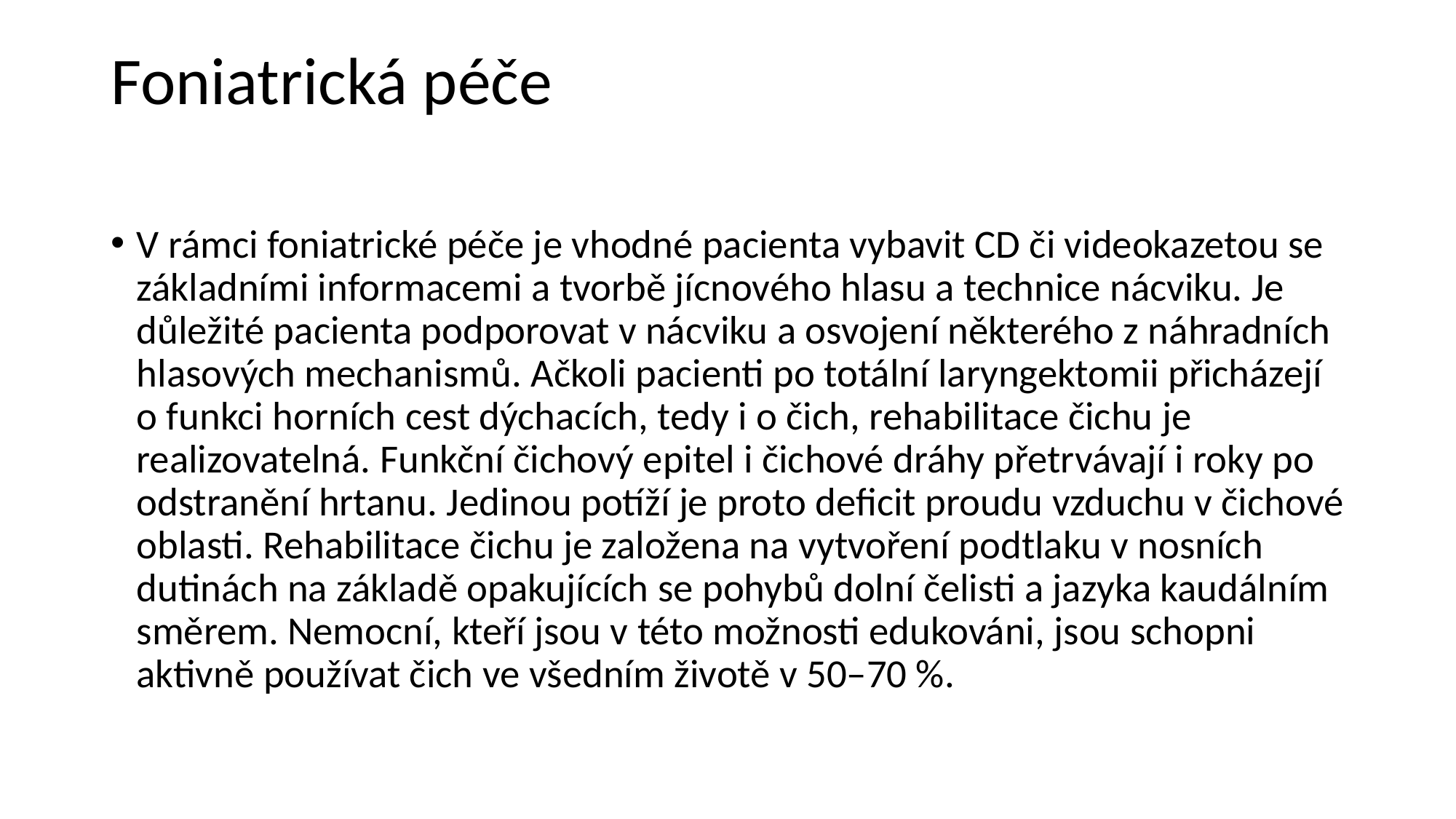

# Foniatrická péče
V rámci foniatrické péče je vhodné pacienta vybavit CD či videokazetou se základními informacemi a tvorbě jícnového hlasu a technice nácviku. Je důležité pacienta podporovat v nácviku a osvojení některého z náhradních hlasových mechanismů. Ačkoli pacienti po totální laryngektomii přicházejí o funkci horních cest dýchacích, tedy i o čich, rehabilitace čichu je realizovatelná. Funkční čichový epitel i čichové dráhy přetrvávají i roky po odstranění hrtanu. Jedinou potíží je proto deficit proudu vzduchu v čichové oblasti. Rehabilitace čichu je založena na vytvoření podtlaku v nosních dutinách na základě opakujících se pohybů dolní čelisti a jazyka kaudálním směrem. Nemocní, kteří jsou v této možnosti edukováni, jsou schopni aktivně používat čich ve všedním životě v 50–70 %.